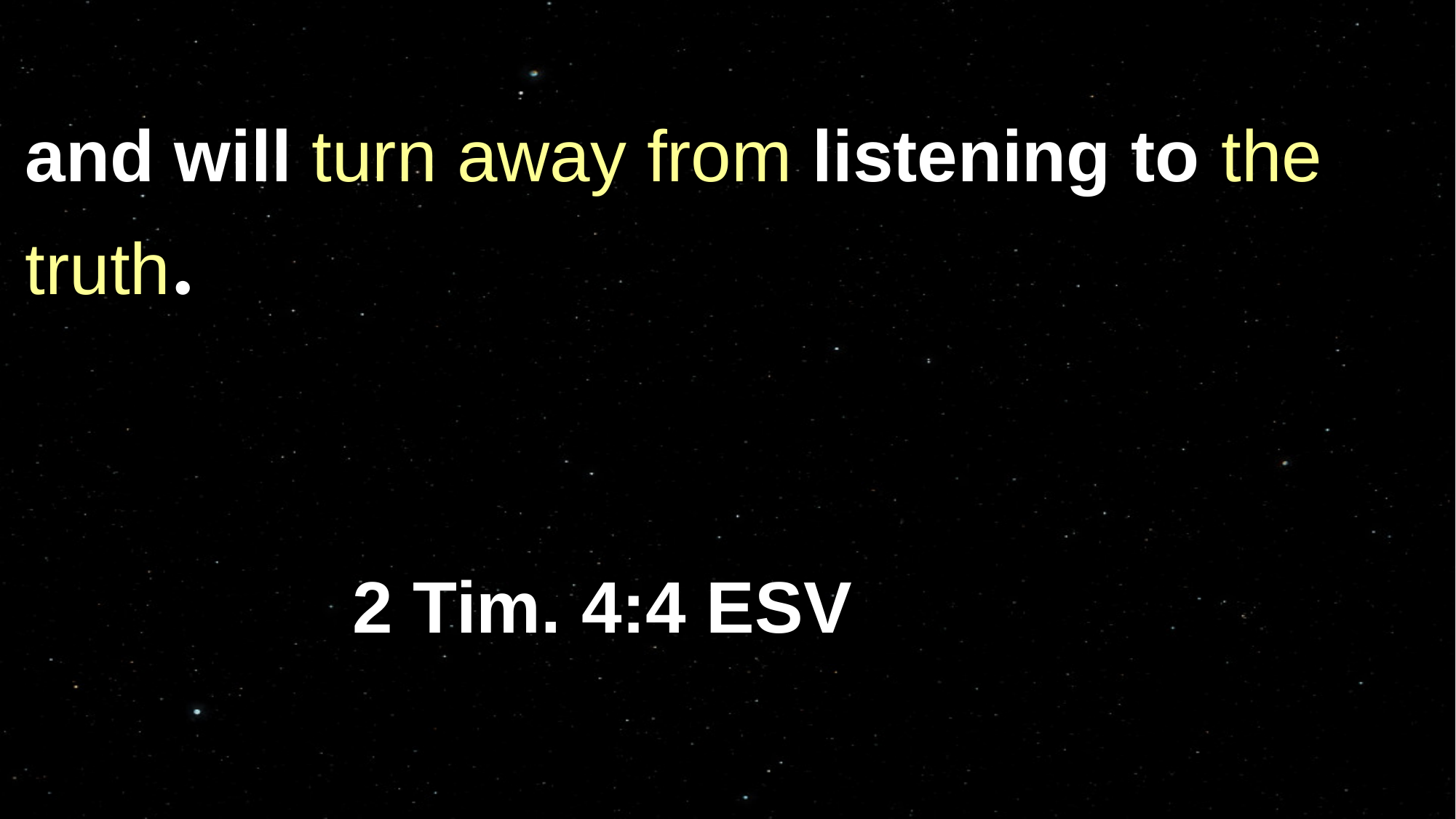

and will turn away from listening to the truth. 														                     																							2 Tim. 4:4 ESV